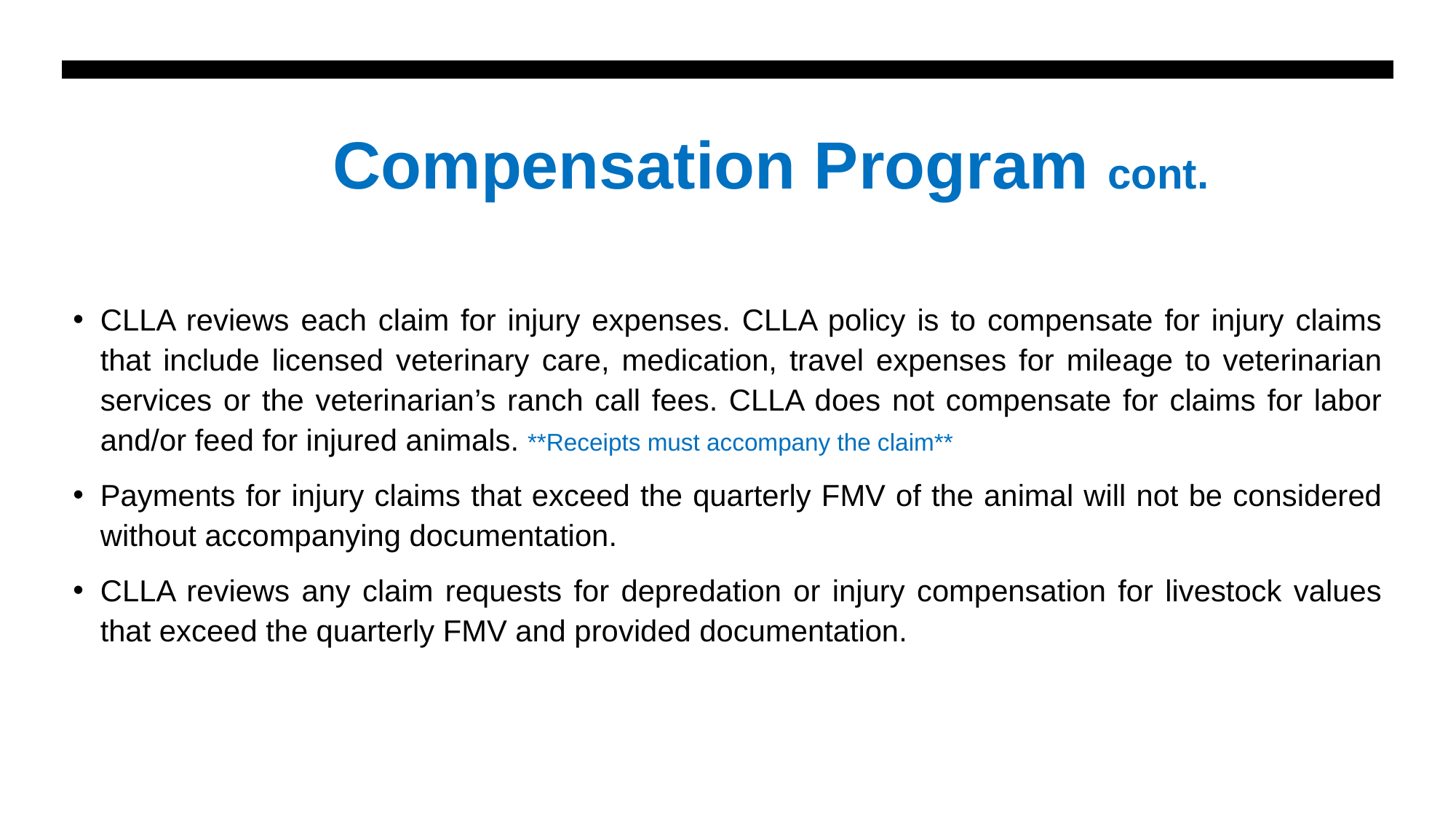

# Compensation Program cont.
CLLA reviews each claim for injury expenses. CLLA policy is to compensate for injury claims that include licensed veterinary care, medication, travel expenses for mileage to veterinarian services or the veterinarian’s ranch call fees. CLLA does not compensate for claims for labor and/or feed for injured animals. **Receipts must accompany the claim**
Payments for injury claims that exceed the quarterly FMV of the animal will not be considered without accompanying documentation.
CLLA reviews any claim requests for depredation or injury compensation for livestock values that exceed the quarterly FMV and provided documentation.